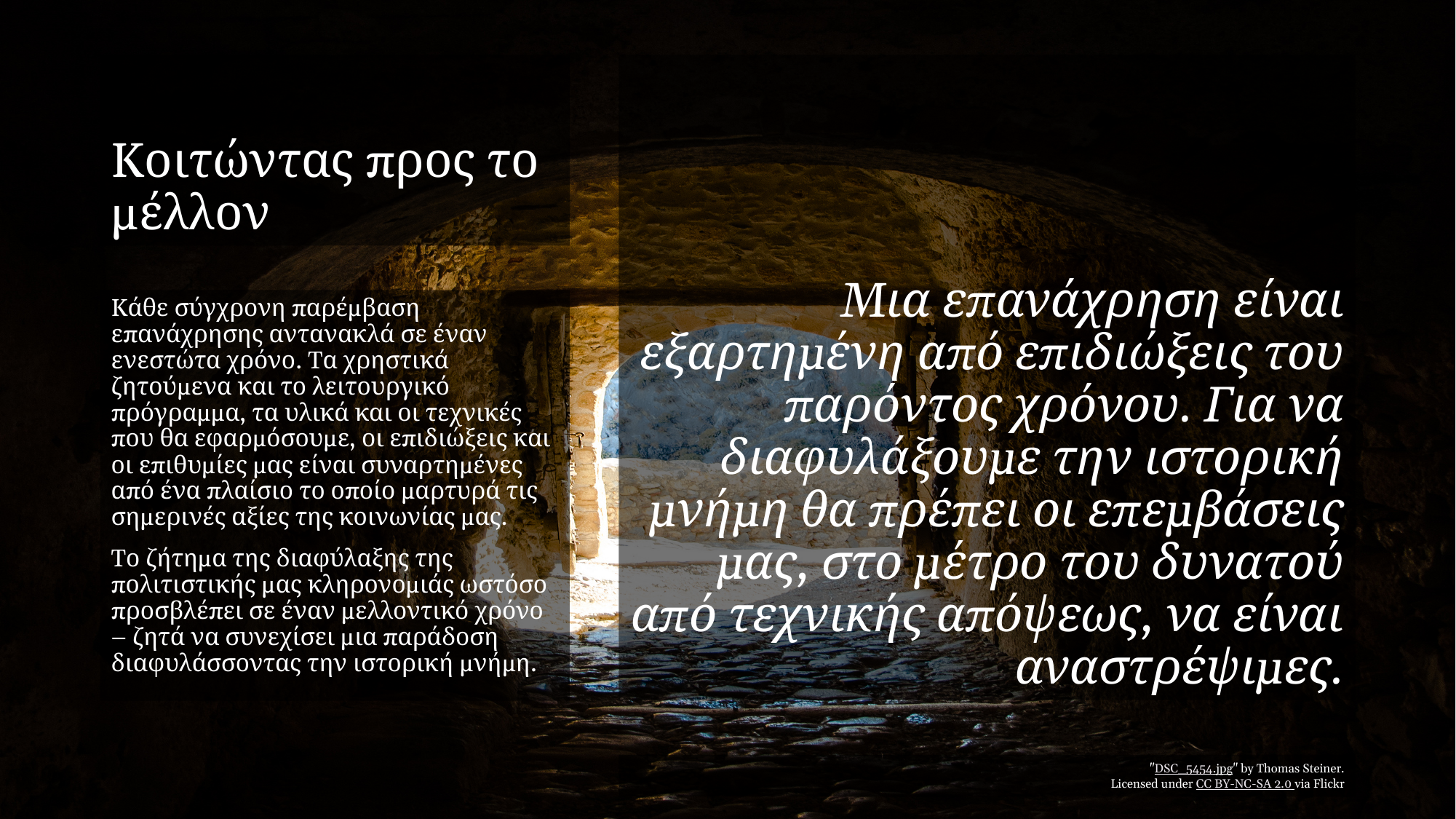

# Κοιτώντας προς το μέλλον
Μια επανάχρηση είναι εξαρτημένη από επιδιώξεις του παρόντος χρόνου. Για να διαφυλάξουμε την ιστορική μνήμη θα πρέπει οι επεμβάσεις μας, στο μέτρο του δυνατού από τεχνικής απόψεως, να είναι αναστρέψιμες.
Κάθε σύγχρονη παρέμβαση επανάχρησης αντανακλά σε έναν ενεστώτα χρόνο. Τα χρηστικά ζητούμενα και το λειτουργικό πρόγραμμα, τα υλικά και οι τεχνικές που θα εφαρμόσουμε, οι επιδιώξεις και οι επιθυμίες μας είναι συναρτημένες από ένα πλαίσιο το οποίο μαρτυρά τις σημερινές αξίες της κοινωνίας μας.
Το ζήτημα της διαφύλαξης της πολιτιστικής μας κληρονομιάς ωστόσο προσβλέπει σε έναν μελλοντικό χρόνο – ζητά να συνεχίσει μια παράδοση διαφυλάσσοντας την ιστορική μνήμη.
"DSC_5454.jpg" by Thomas Steiner.
Licensed under CC BY-NC-SA 2.0 via Flickr